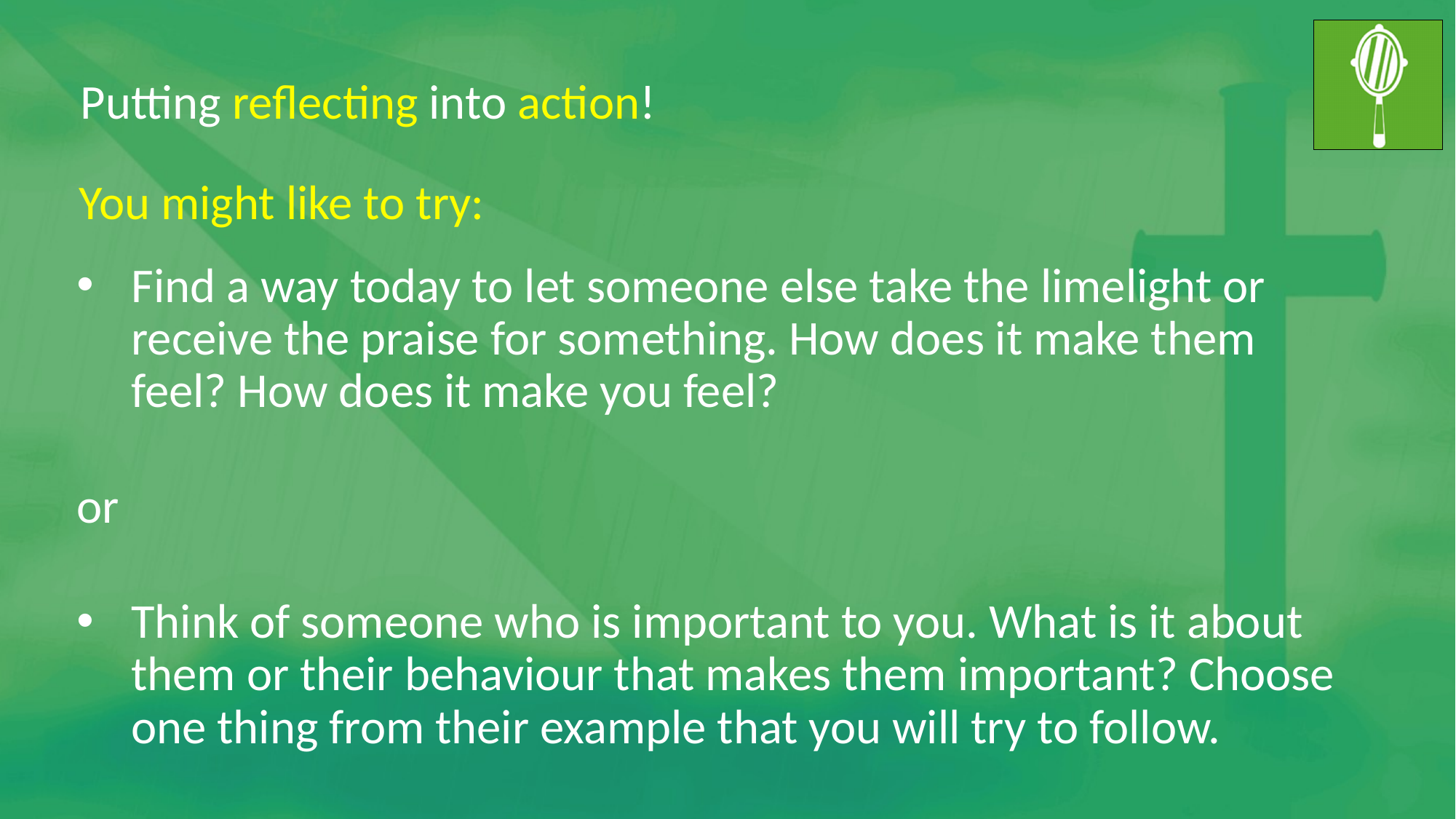

Find a way today to let someone else take the limelight or receive the praise for something. How does it make them feel? How does it make you feel?

or

Think of someone who is important to you. What is it about them or their behaviour that makes them important? Choose one thing from their example that you will try to follow.